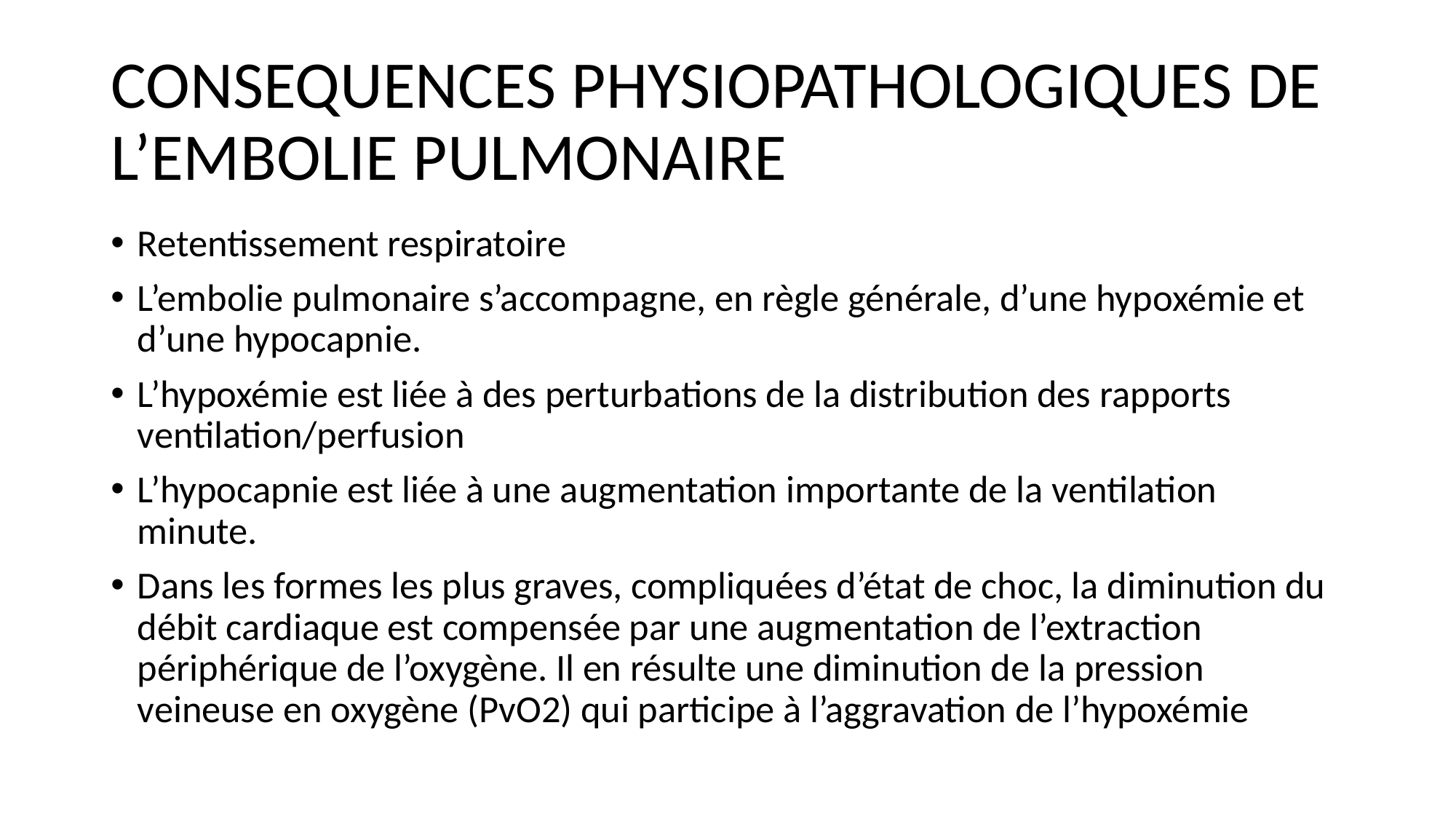

# CONSEQUENCES PHYSIOPATHOLOGIQUES DE L’EMBOLIE PULMONAIRE
Retentissement respiratoire
L’embolie pulmonaire s’accompagne, en règle générale, d’une hypoxémie et d’une hypocapnie.
L’hypoxémie est liée à des perturbations de la distribution des rapports ventilation/perfusion
L’hypocapnie est liée à une augmentation importante de la ventilation minute.
Dans les formes les plus graves, compliquées d’état de choc, la diminution du débit cardiaque est compensée par une augmentation de l’extraction périphérique de l’oxygène. Il en résulte une diminution de la pression veineuse en oxygène (PvO2) qui participe à l’aggravation de l’hypoxémie